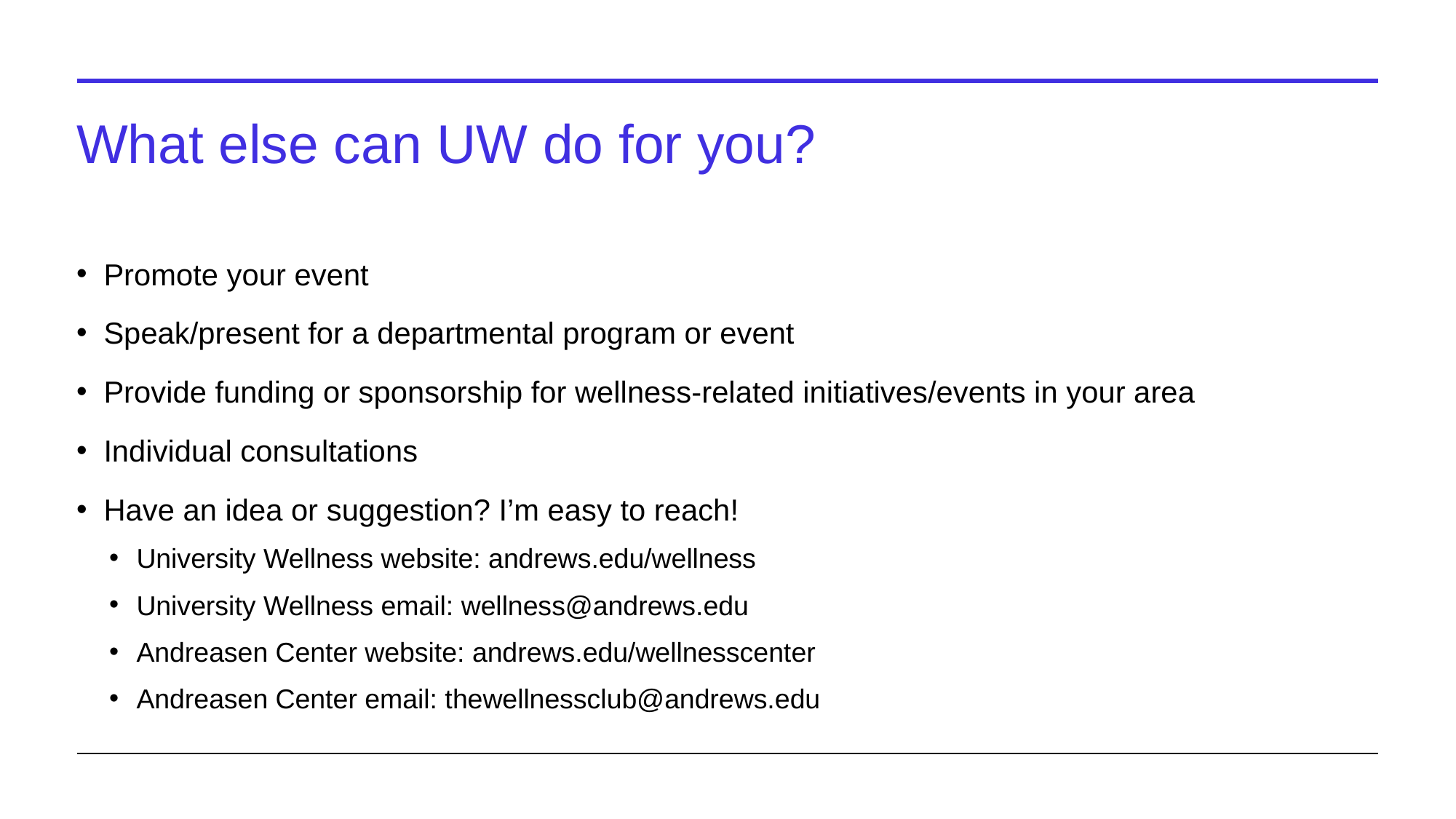

# What else can UW do for you?
Promote your event
Speak/present for a departmental program or event
Provide funding or sponsorship for wellness-related initiatives/events in your area
Individual consultations
Have an idea or suggestion? I’m easy to reach!
University Wellness website: andrews.edu/wellness
University Wellness email: wellness@andrews.edu
Andreasen Center website: andrews.edu/wellnesscenter
Andreasen Center email: thewellnessclub@andrews.edu